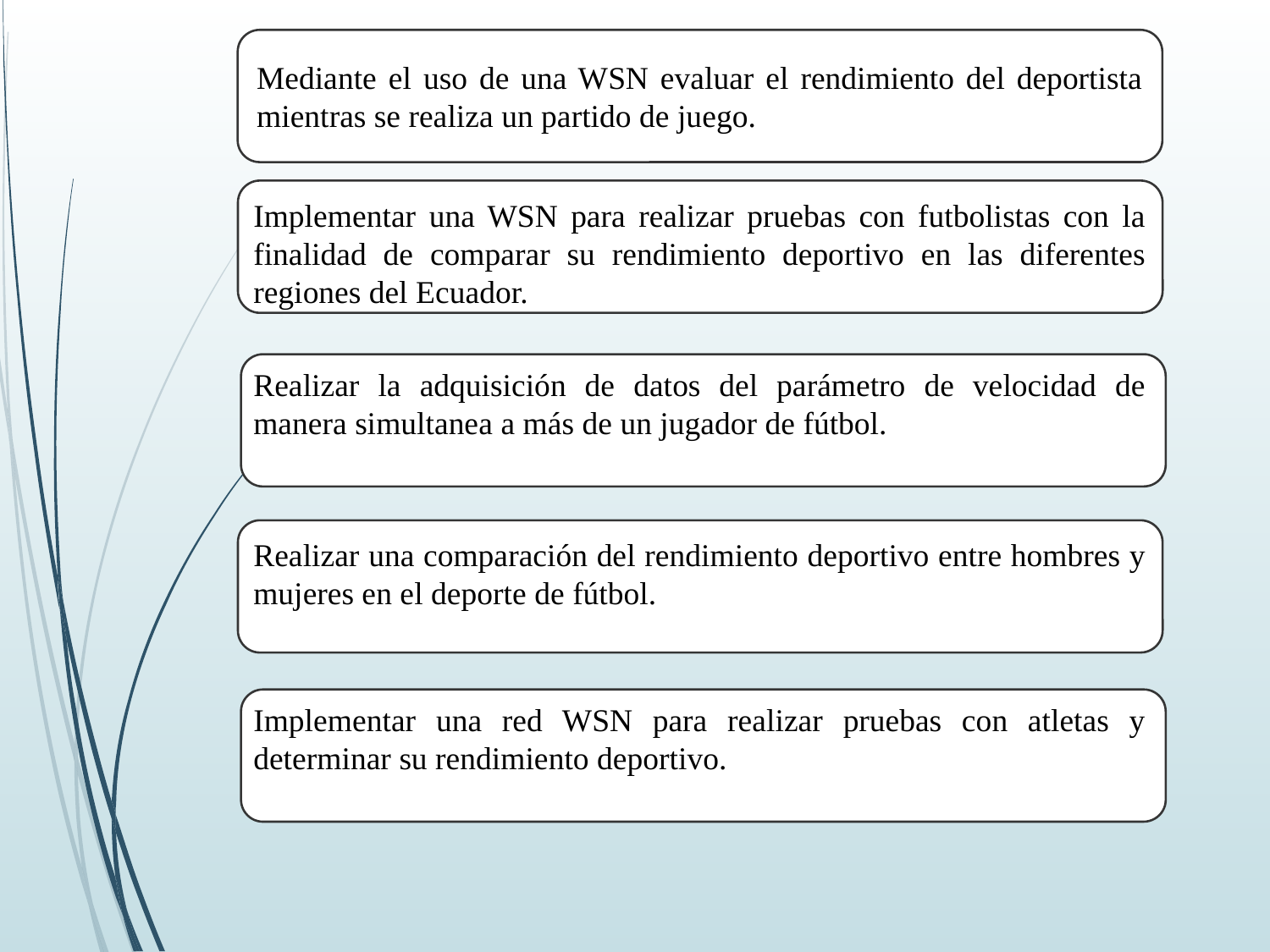

Mediante el uso de una WSN evaluar el rendimiento del deportista mientras se realiza un partido de juego.

Implementar una WSN para realizar pruebas con futbolistas con la finalidad de comparar su rendimiento deportivo en las diferentes regiones del Ecuador.

Realizar la adquisición de datos del parámetro de velocidad de manera simultanea a más de un jugador de fútbol.

Realizar una comparación del rendimiento deportivo entre hombres y mujeres en el deporte de fútbol.

Implementar una red WSN para realizar pruebas con atletas y determinar su rendimiento deportivo.